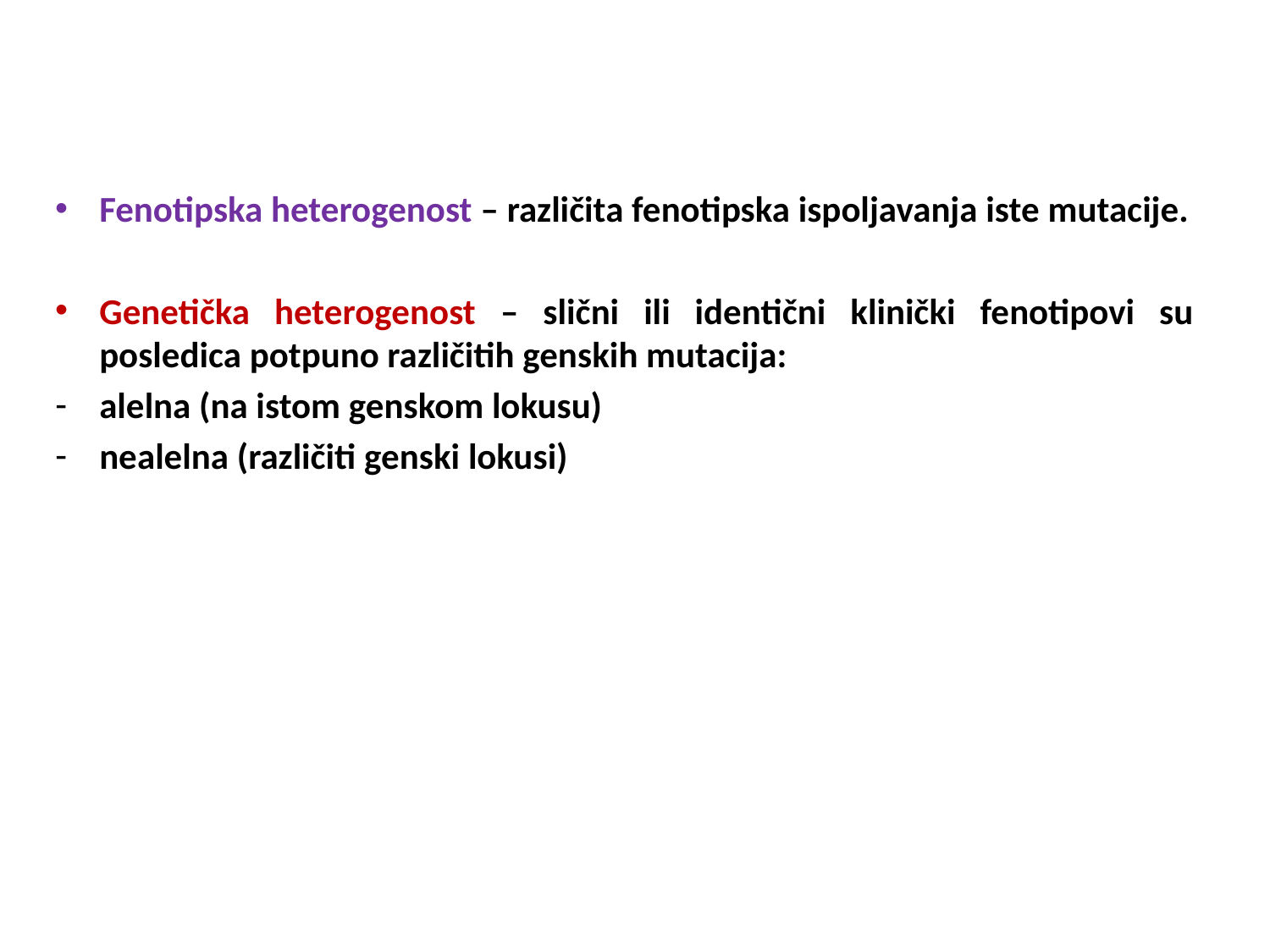

Fenotipska heterogenost – različita fenotipska ispoljavanja iste mutacije.

Genetička heterogenost – slični ili identični klinički fenotipovi su posledica potpuno različitih genskih mutacija:
alelna (na istom genskom lokusu)
nealelna (različiti genski lokusi)